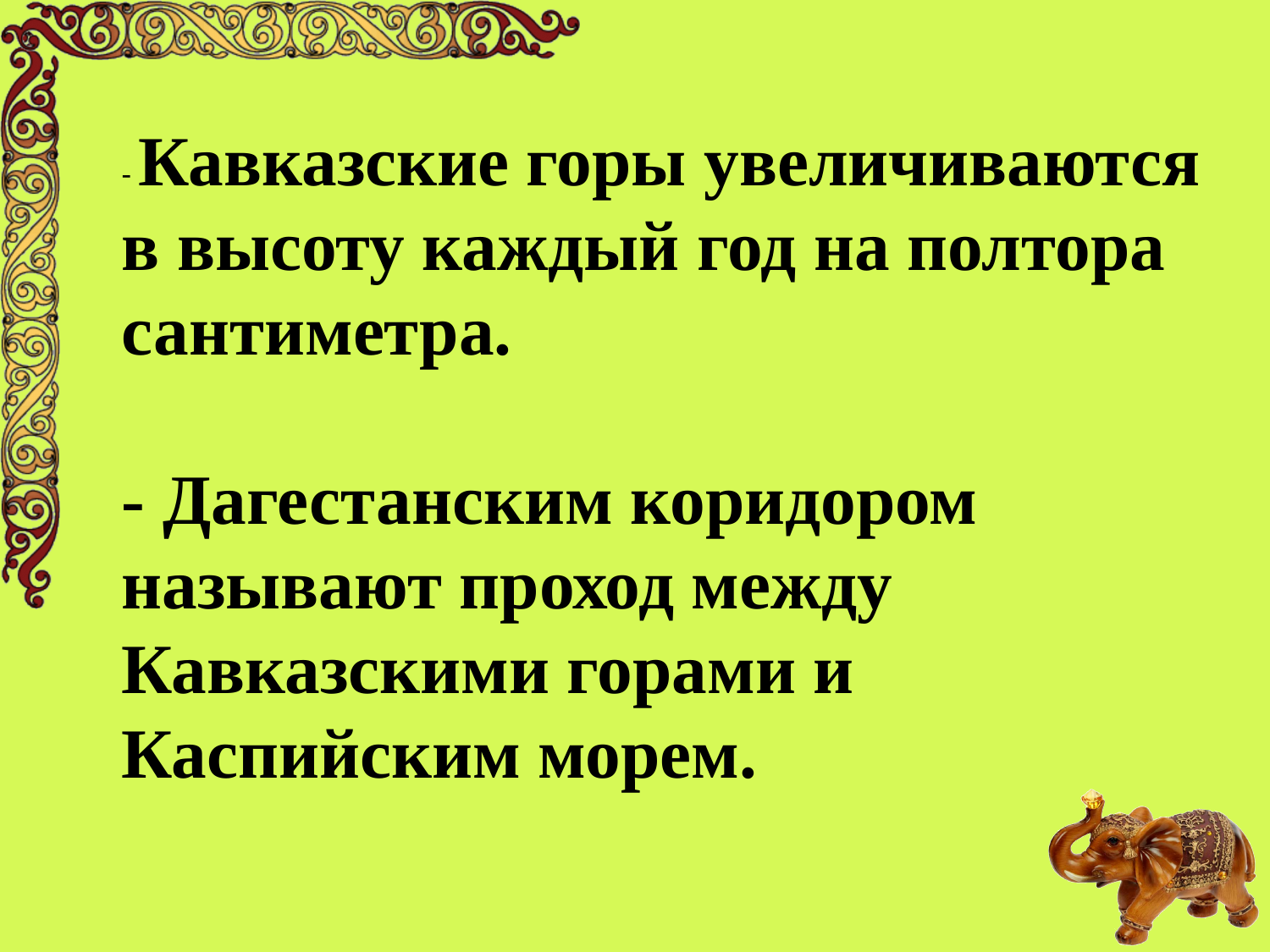

- Кавказские горы увеличиваются в высоту каждый год на полтора сантиметра.

- Дагестанским коридором называют проход между Кавказскими горами и Каспийским морем.